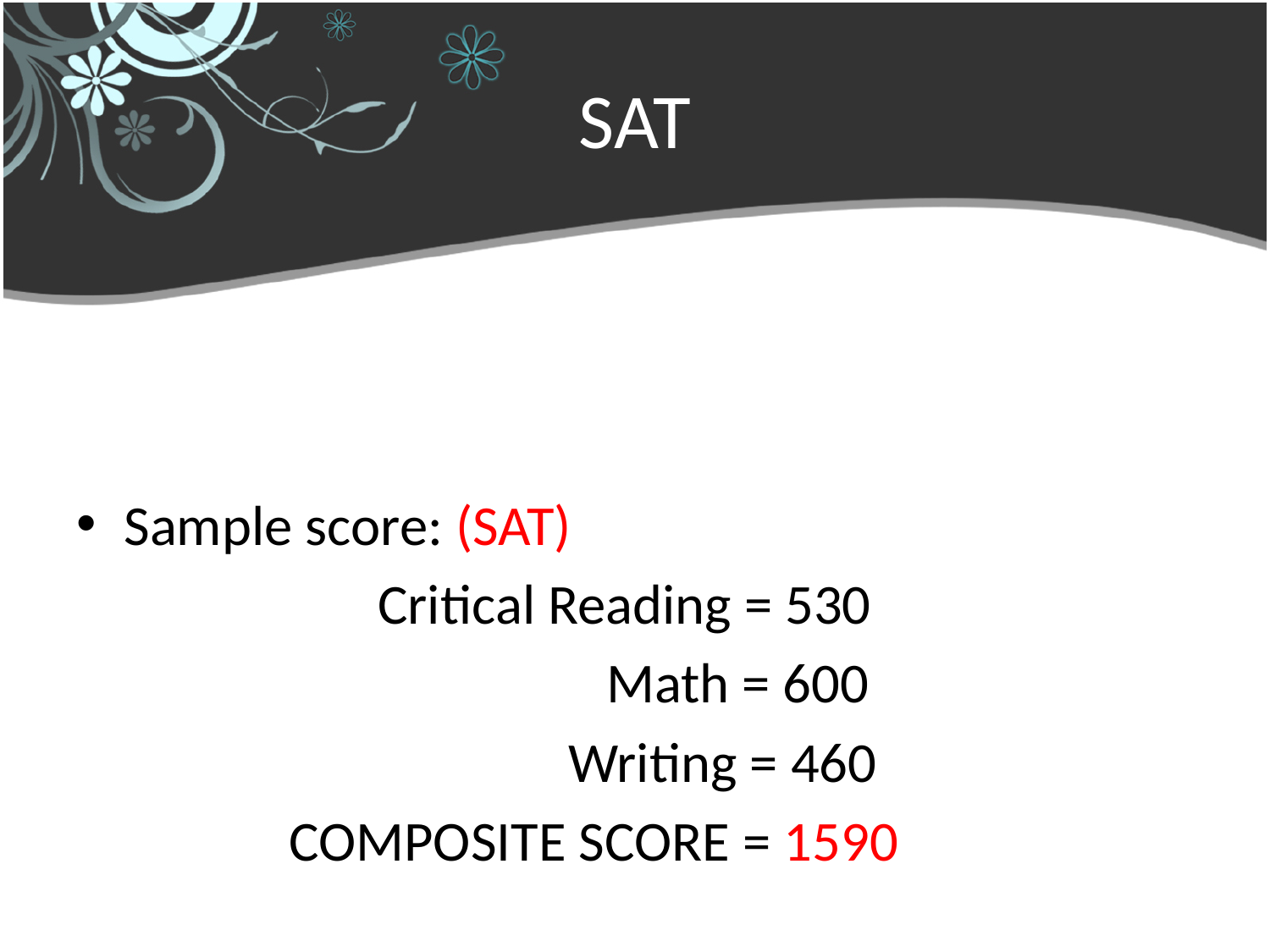

# SAT
The SAT and PSAT are graded on a VERY similar scale, but the SAT score is x10. So…

Sample score: (SAT)
			Critical Reading = 530
				        Math = 600
				     Writing = 460
		   COMPOSITE SCORE = 1590